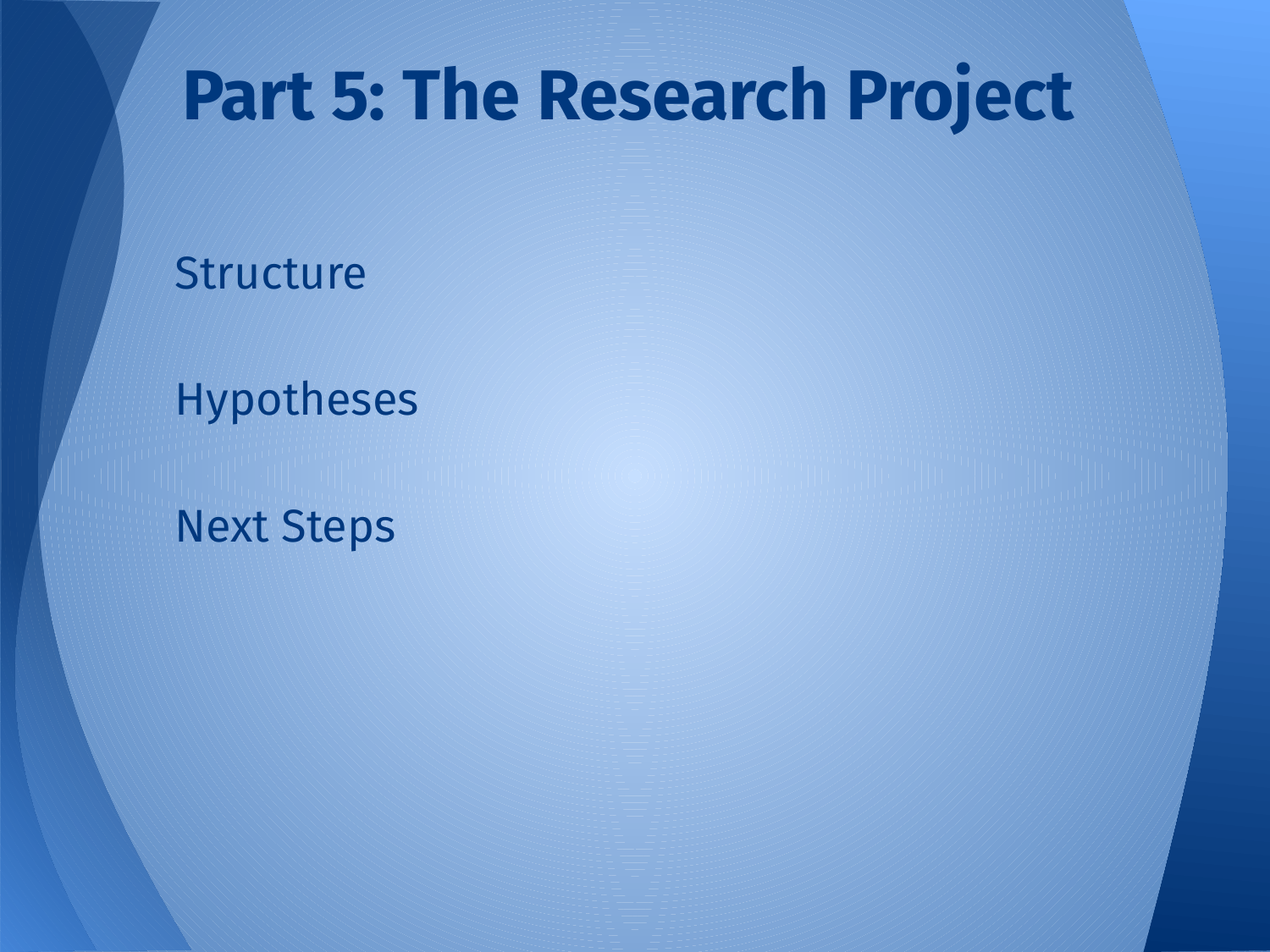

# Part 5: The Research Project
Structure

Hypotheses

Next Steps